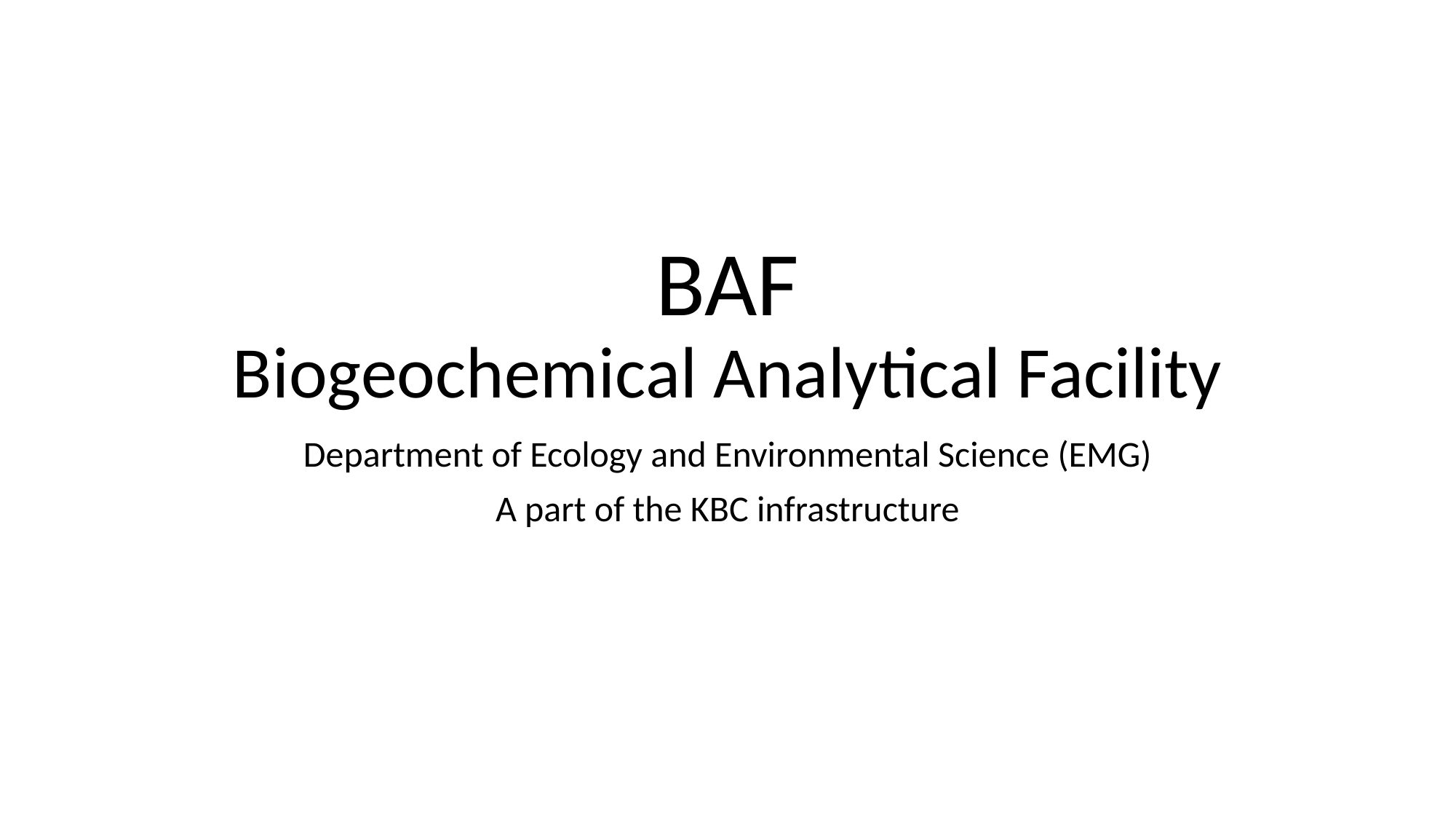

# BAF Biogeochemical Analytical Facility
Department of Ecology and Environmental Science (EMG)
A part of the KBC infrastructure